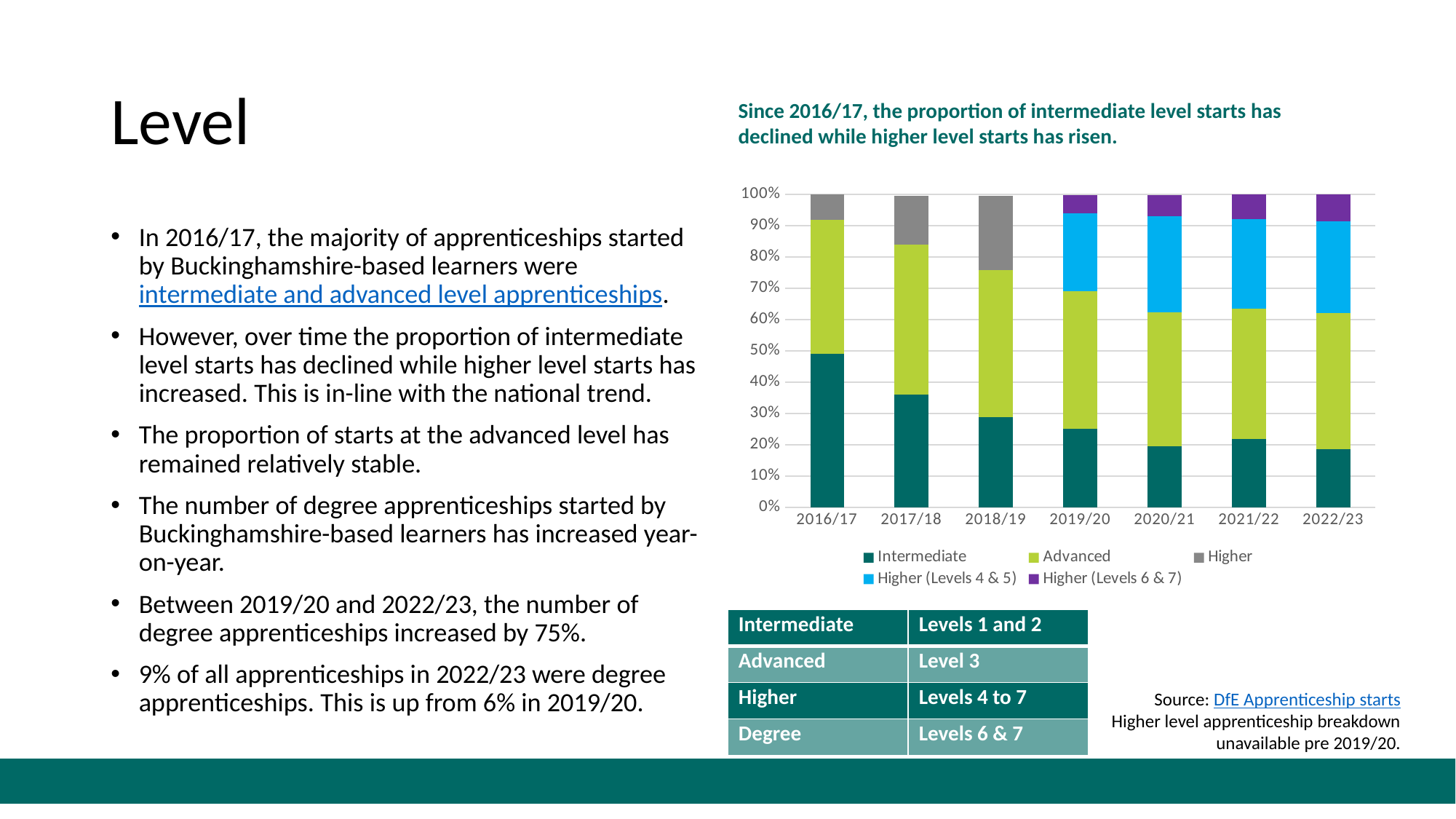

# Level
Since 2016/17, the proportion of intermediate level starts has declined while higher level starts has risen.

### Chart

| Category | Intermediate | Advanced | Higher | Higher (Levels 4 & 5) | Higher (Levels 6 & 7) |
|---|---|---|---|---|---|
| 2016/17 | 0.49 | 0.43 | 0.08 | None | None |
| 2017/18 | 0.36015325670498083 | 0.4789272030651341 | 0.15708812260536398 | None | None |
| 2018/19 | 0.28771929824561404 | 0.47017543859649125 | 0.23859649122807017 | None | None |
| 2019/20 | 0.2511013215859031 | 0.44052863436123346 | None | 0.24801762114537446 | 0.05947136563876652 |
| 2020/21 | 0.19433198380566802 | 0.4291497975708502 | None | 0.30647773279352225 | 0.06842105263157895 |
| 2021/22 | 0.2177121771217712 | 0.41697416974169743 | None | 0.28629479128186186 | 0.08164019209456963 |
| 2022/23 | 0.18545454545454546 | 0.43636363636363634 | None | 0.2928337577300837 | 0.08584939978173882 |
In 2016/17, the majority of apprenticeships started by Buckinghamshire-based learners were intermediate and advanced level apprenticeships.
However, over time the proportion of intermediate level starts has declined while higher level starts has increased. This is in-line with the national trend.
The proportion of starts at the advanced level has remained relatively stable.
The number of degree apprenticeships started by Buckinghamshire-based learners has increased year-on-year.
Between 2019/20 and 2022/23, the number of degree apprenticeships increased by 75%.
9% of all apprenticeships in 2022/23 were degree apprenticeships. This is up from 6% in 2019/20.

| Intermediate | Levels 1 and 2 |
| --- | --- |
| Advanced | Level 3 |
| Higher | Levels 4 to 7 |
| Degree | Levels 6 & 7 |
Source: DfE Apprenticeship starts
Higher level apprenticeship breakdown unavailable pre 2019/20.